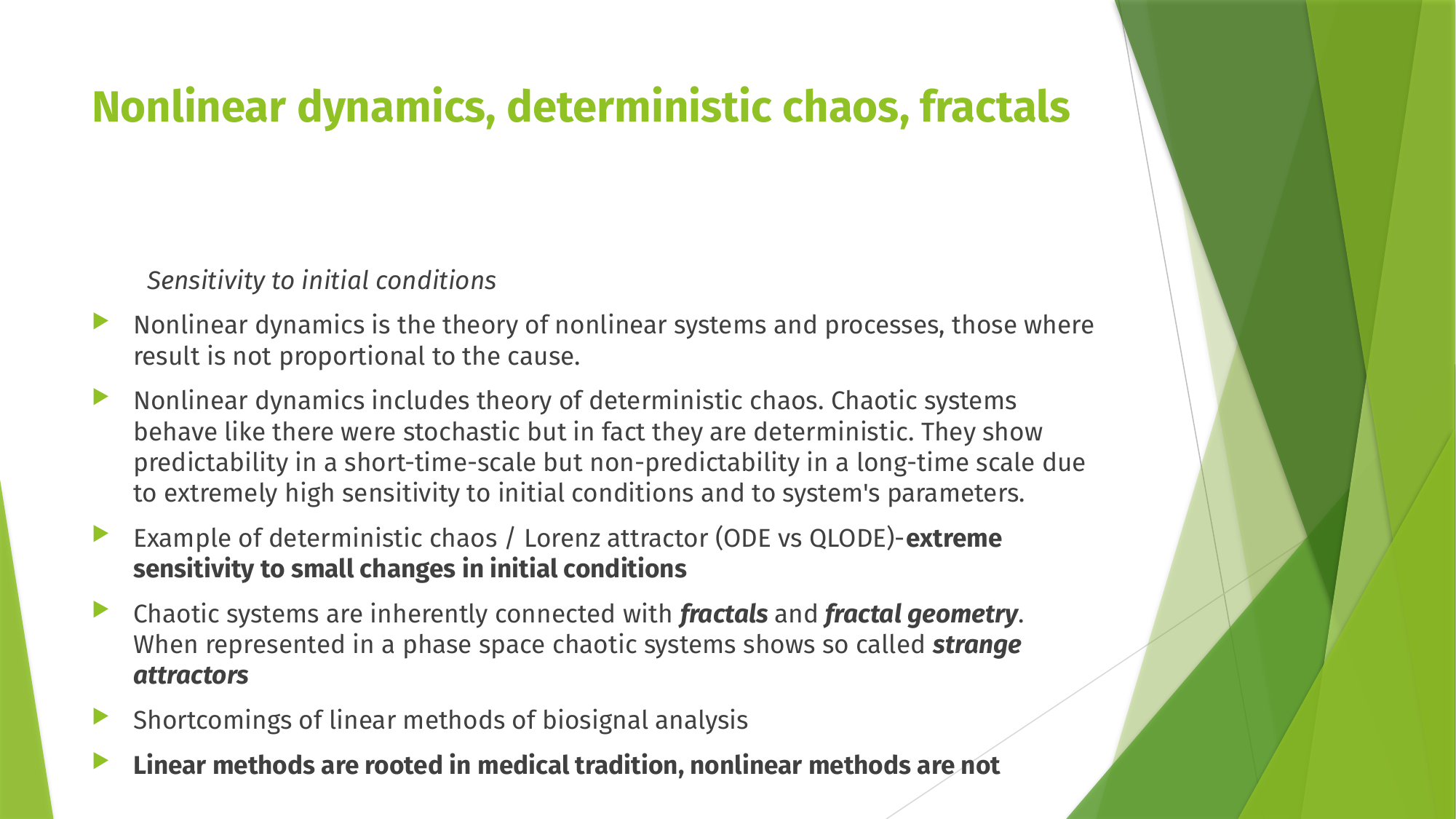

# Nonlinear dynamics, deterministic chaos, fractals
Sensitivity to initial conditions
Nonlinear dynamics is the theory of nonlinear systems and processes, those where result is not proportional to the cause.
Nonlinear dynamics includes theory of deterministic chaos. Chaotic systems behave like there were stochastic but in fact they are deterministic. They show predictability in a short-time-scale but non-predictability in a long-time scale due to extremely high sensitivity to initial conditions and to system's parameters.
Example of deterministic chaos / Lorenz attractor (ODE vs QLODE)-extreme sensitivity to small changes in initial conditions
Chaotic systems are inherently connected with fractals and fractal geometry. When represented in a phase space chaotic systems shows so called strange attractors
Shortcomings of linear methods of biosignal analysis
Linear methods are rooted in medical tradition, nonlinear methods are not